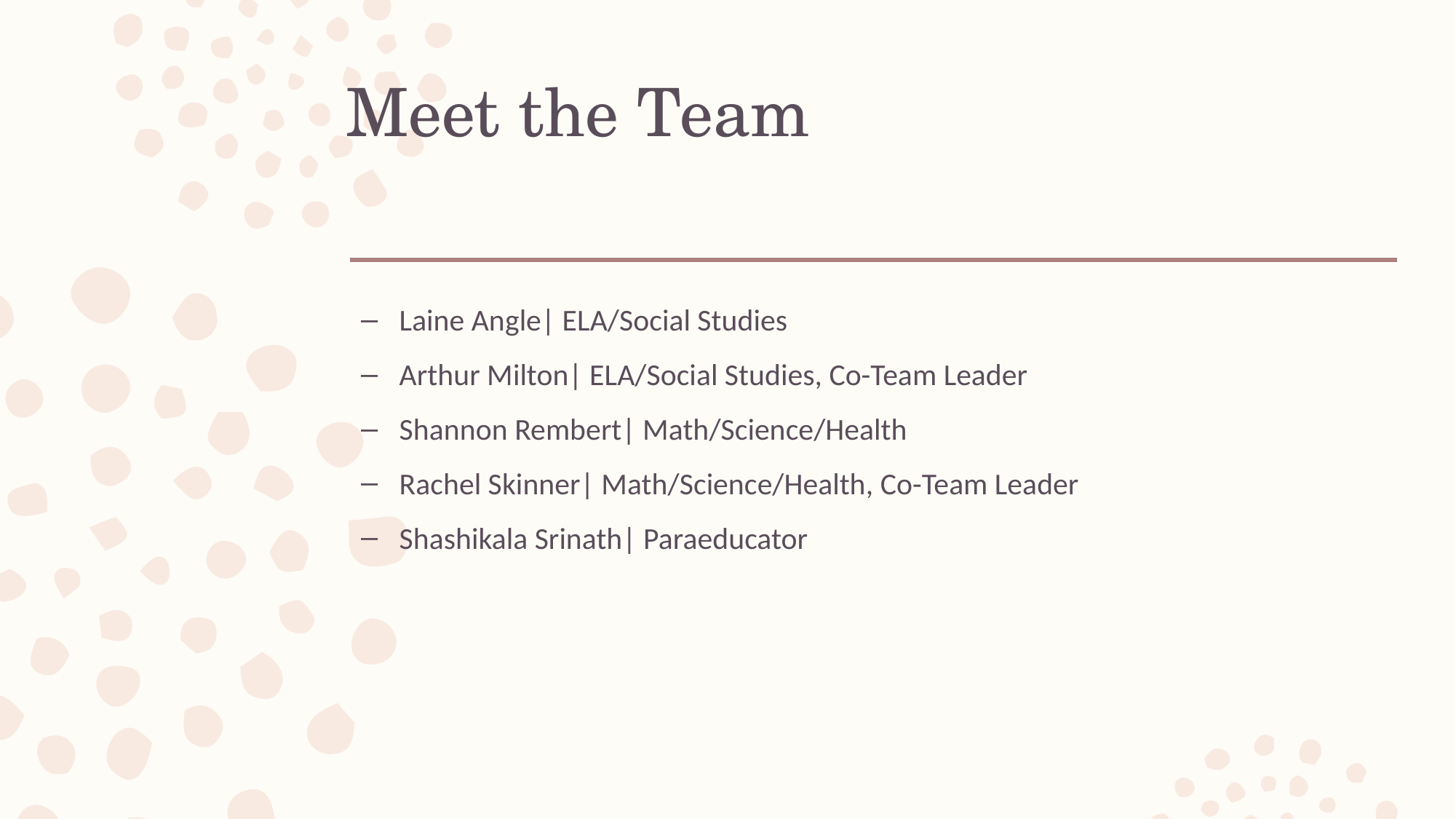

# Meet the Team
Laine Angle| ELA/Social Studies
Arthur Milton| ELA/Social Studies, Co-Team Leader
Shannon Rembert| Math/Science/Health
Rachel Skinner| Math/Science/Health, Co-Team Leader
Shashikala Srinath| Paraeducator